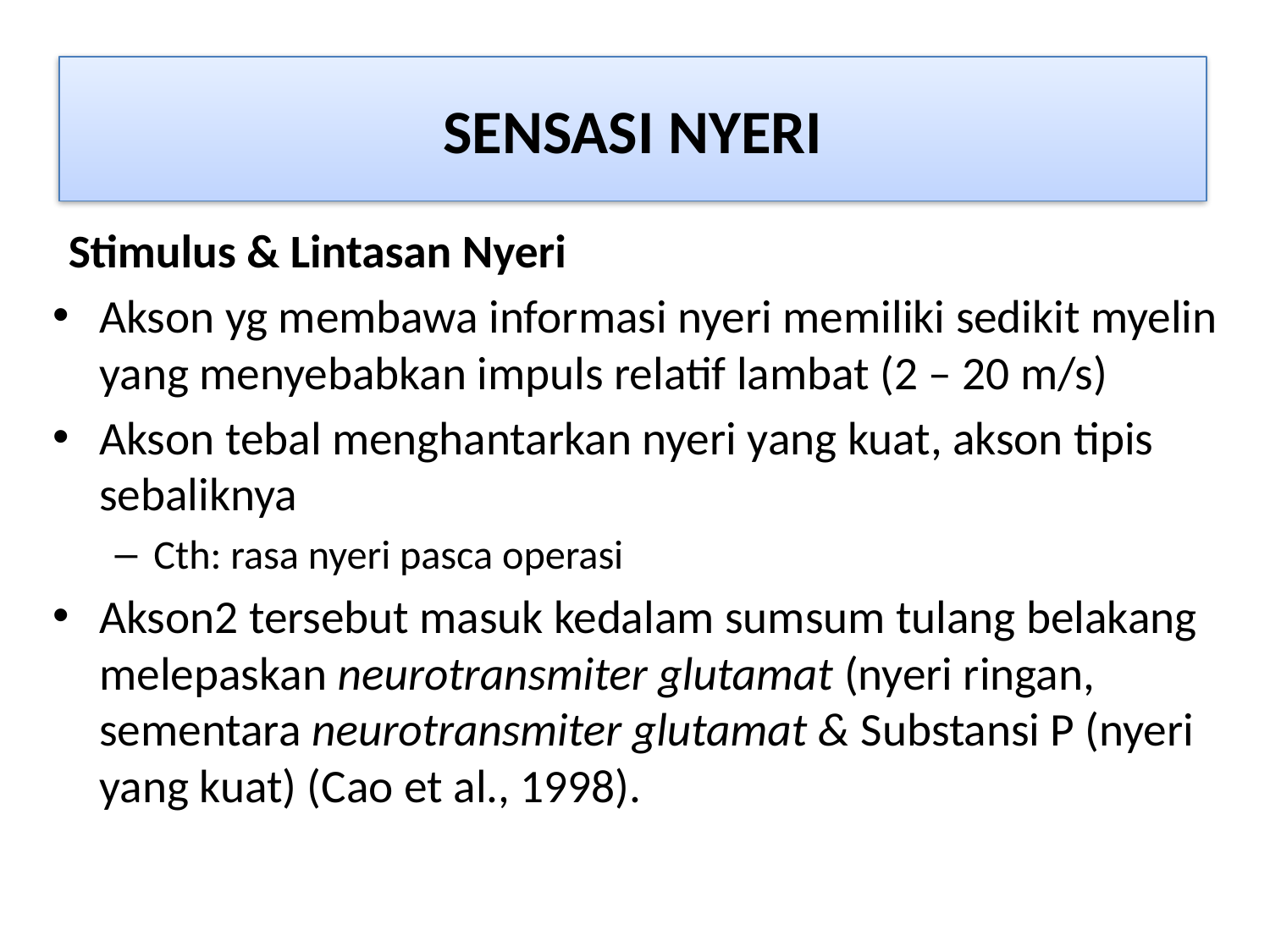

# SENSASI NYERI
SENSASI NYERI
Stimulus & Lintasan Nyeri
Akson yg membawa informasi nyeri memiliki sedikit myelin yang menyebabkan impuls relatif lambat (2 – 20 m/s)
Akson tebal menghantarkan nyeri yang kuat, akson tipis sebaliknya
Cth: rasa nyeri pasca operasi
Akson2 tersebut masuk kedalam sumsum tulang belakang melepaskan neurotransmiter glutamat (nyeri ringan, sementara neurotransmiter glutamat & Substansi P (nyeri yang kuat) (Cao et al., 1998).